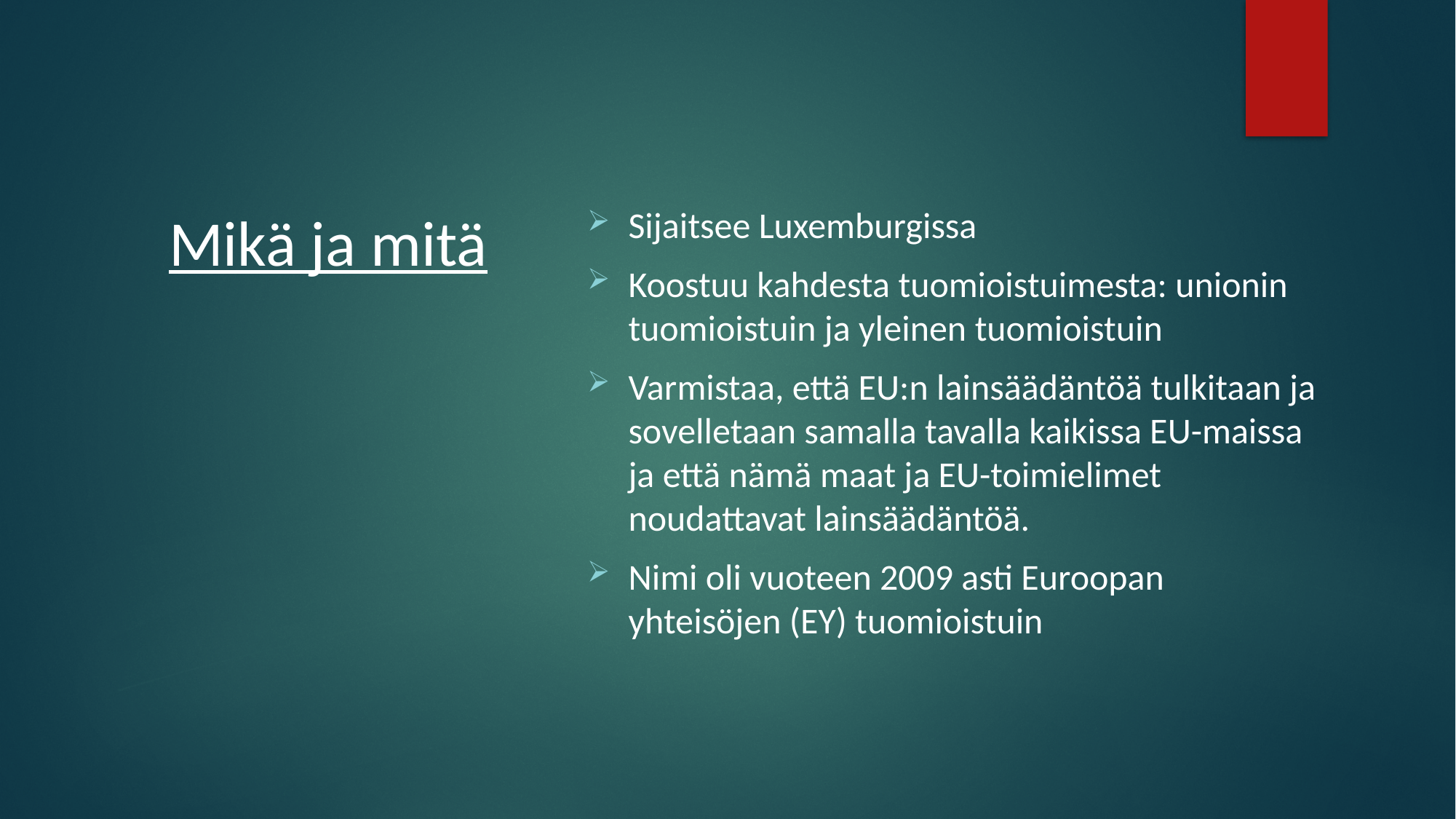

# Mikä ja mitä
Sijaitsee Luxemburgissa
Koostuu kahdesta tuomioistuimesta: unionin tuomioistuin ja yleinen tuomioistuin
Varmistaa, että EU:n lainsäädäntöä tulkitaan ja sovelletaan samalla tavalla kaikissa EU-maissa ja että nämä maat ja EU-toimielimet noudattavat lainsäädäntöä.
Nimi oli vuoteen 2009 asti Euroopan yhteisöjen (EY) tuomioistuin